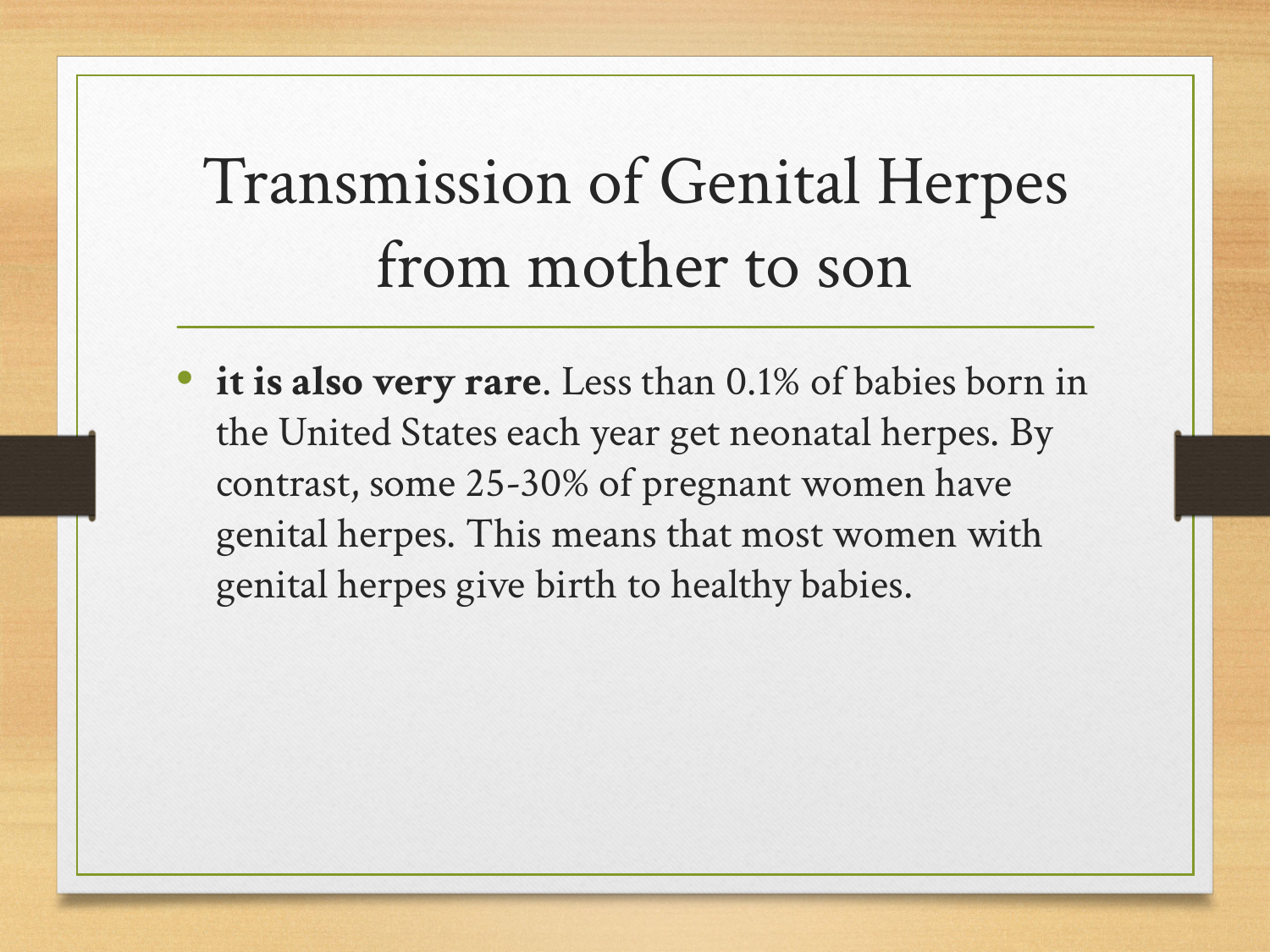

# Transmission of Genital Herpes from mother to son
it is also very rare. Less than 0.1% of babies born in the United States each year get neonatal herpes. By contrast, some 25-30% of pregnant women have genital herpes. This means that most women with genital herpes give birth to healthy babies.